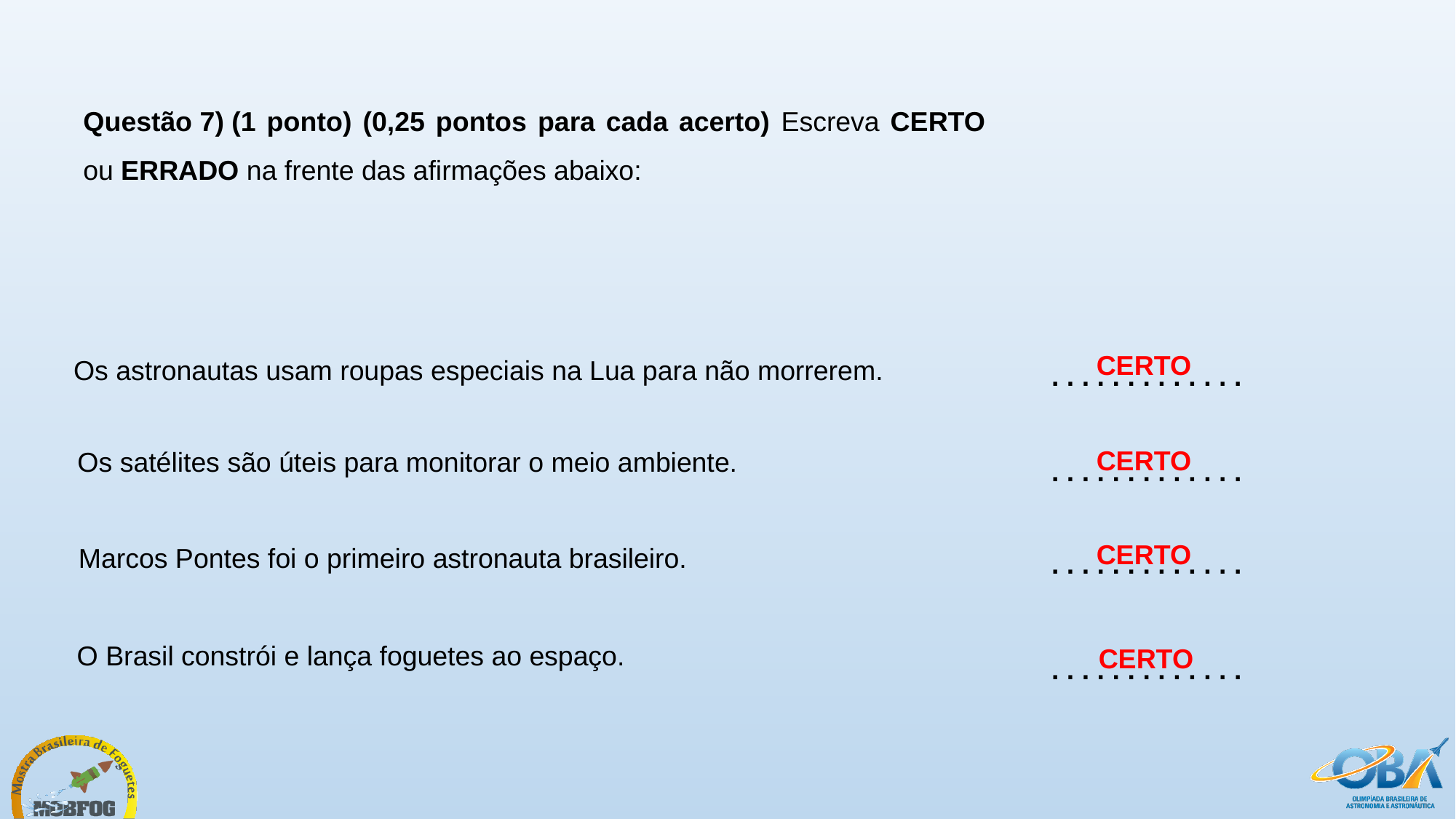

Questão 7) (1 ponto) (0,25 pontos para cada acerto) Escreva CERTO ou ERRADO na frente das afirmações abaixo:
CERTO
Os astronautas usam roupas especiais na Lua para não morrerem.
. . . . . . . . . . . . .
CERTO
Os satélites são úteis para monitorar o meio ambiente.
. . . . . . . . . . . . .
CERTO
Marcos Pontes foi o primeiro astronauta brasileiro.
. . . . . . . . . . . . .
O Brasil constrói e lança foguetes ao espaço.
CERTO
. . . . . . . . . . . . .